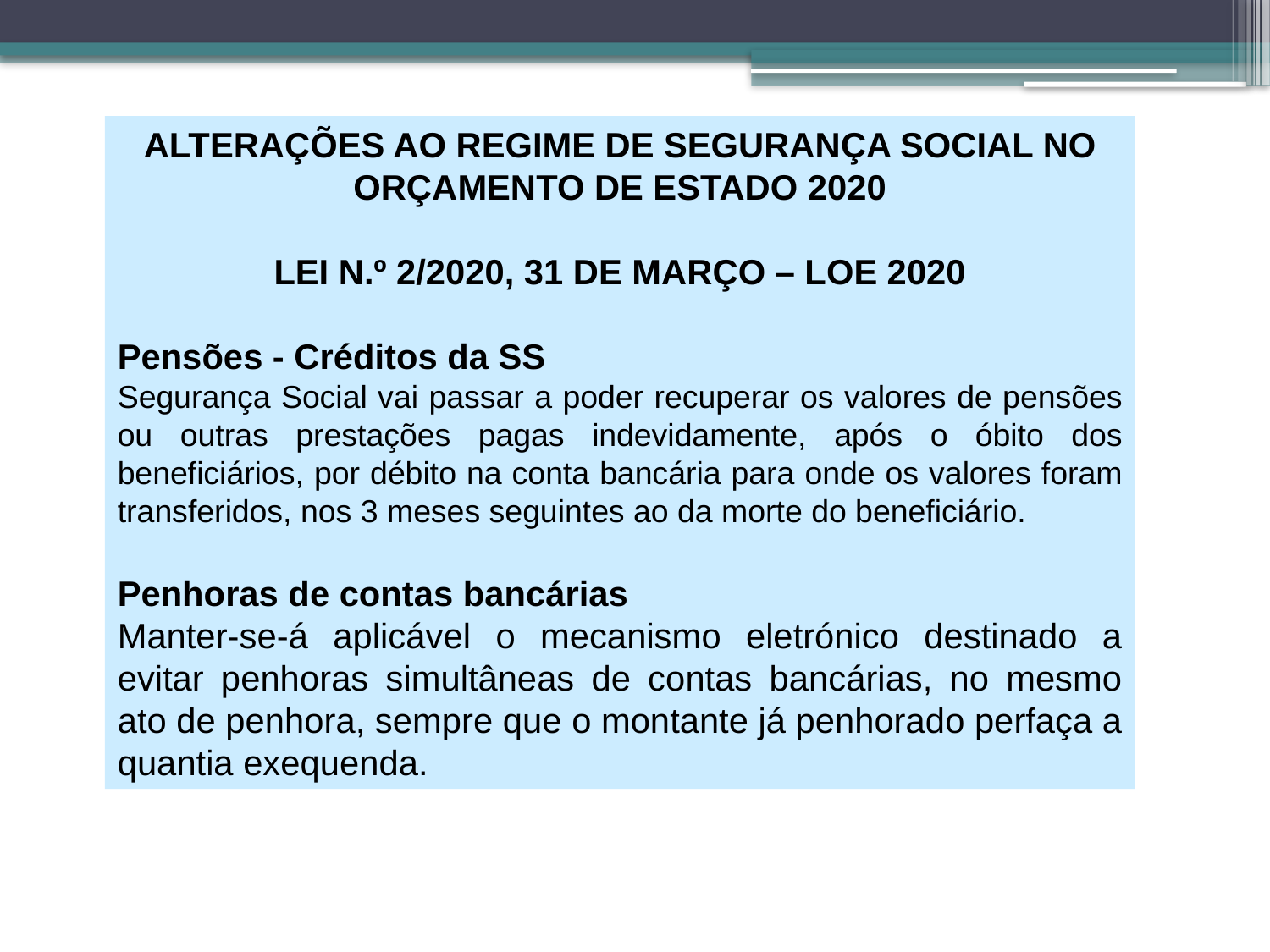

ALTERAÇÕES AO REGIME DE SEGURANÇA SOCIAL NO ORÇAMENTO DE ESTADO 2020

LEI N.º 2/2020, 31 DE MARÇO – LOE 2020

Pensões - Créditos da SS
Segurança Social vai passar a poder recuperar os valores de pensões ou outras prestações pagas indevidamente, após o óbito dos beneficiários, por débito na conta bancária para onde os valores foram transferidos, nos 3 meses seguintes ao da morte do beneficiário.

Penhoras de contas bancárias
Manter-se-á aplicável o mecanismo eletrónico destinado a evitar penhoras simultâneas de contas bancárias, no mesmo ato de penhora, sempre que o montante já penhorado perfaça a quantia exequenda.